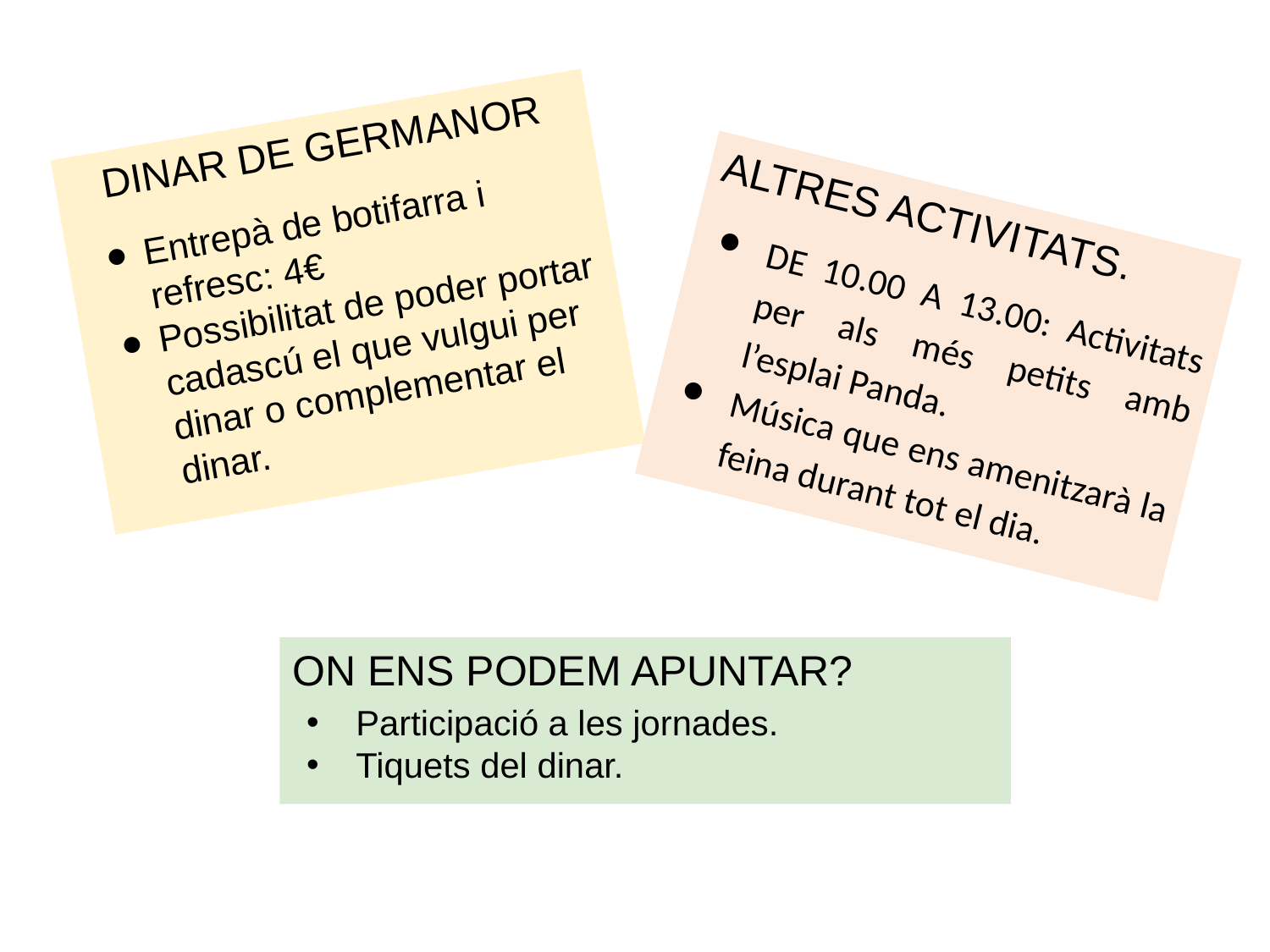

DINAR DE GERMANOR

Entrepà de botifarra i refresc: 4€
Possibilitat de poder portar cadascú el que vulgui per dinar o complementar el dinar.

ALTRES ACTIVITATS.

DE 10.00 A 13.00: Activitats per als més petits amb l’esplai Panda.
Música que ens amenitzarà la feina durant tot el dia.

ON ENS PODEM APUNTAR?
Participació a les jornades.
Tiquets del dinar.